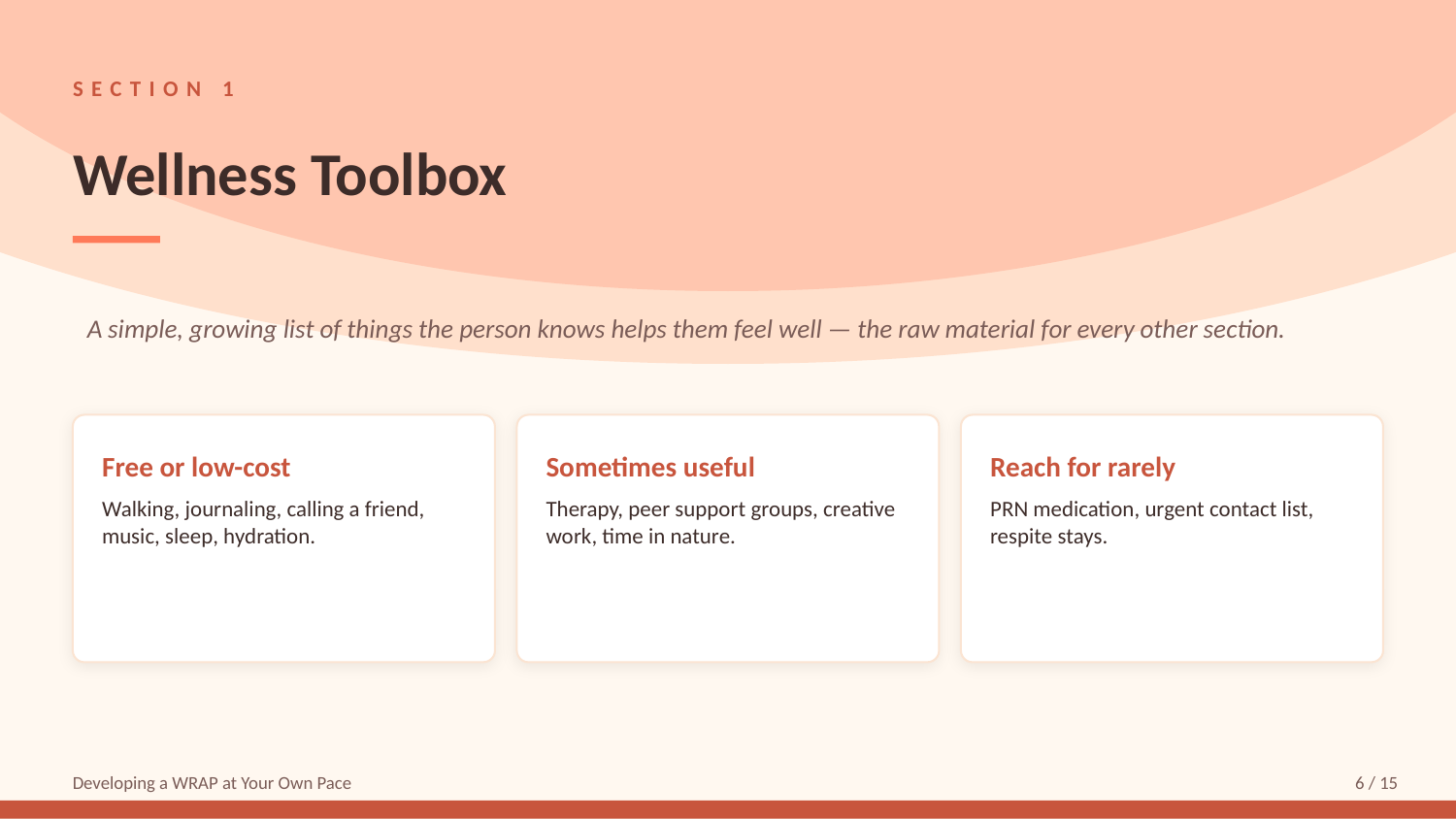

SECTION 1
Wellness Toolbox

A simple, growing list of things the person knows helps them feel well — the raw material for every other section.

Free or low-cost
Sometimes useful
Reach for rarely
Walking, journaling, calling a friend, music, sleep, hydration.
Therapy, peer support groups, creative work, time in nature.
PRN medication, urgent contact list, respite stays.
Developing a WRAP at Your Own Pace
6 / 15